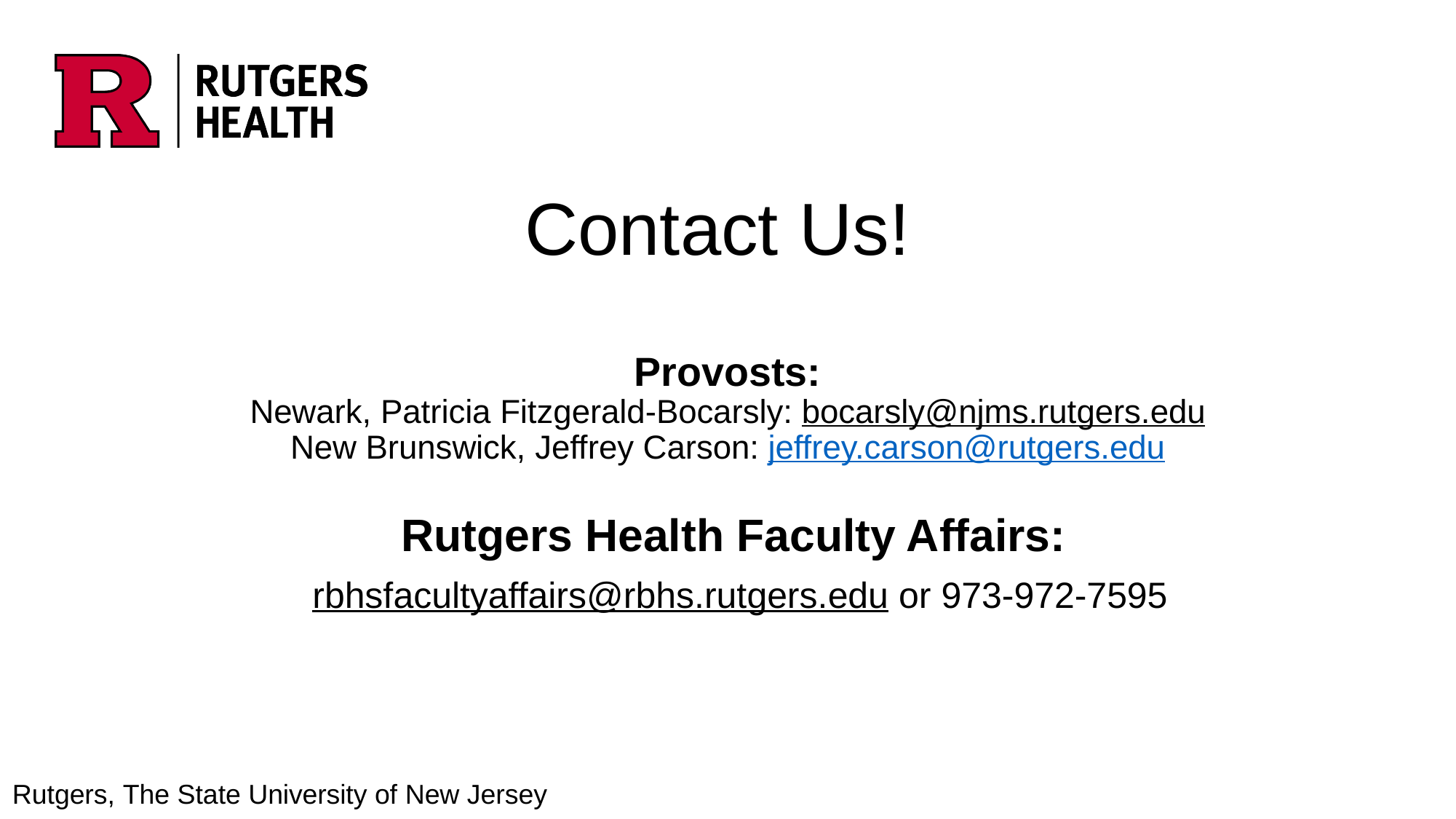

# Contact Us! Provosts: Newark, Patricia Fitzgerald-Bocarsly: bocarsly@njms.rutgers.edu New Brunswick, Jeffrey Carson: jeffrey.carson@rutgers.edu
Rutgers Health Faculty Affairs:
rbhsfacultyaffairs@rbhs.rutgers.edu or 973-972-7595
Rutgers, The State University of New Jersey